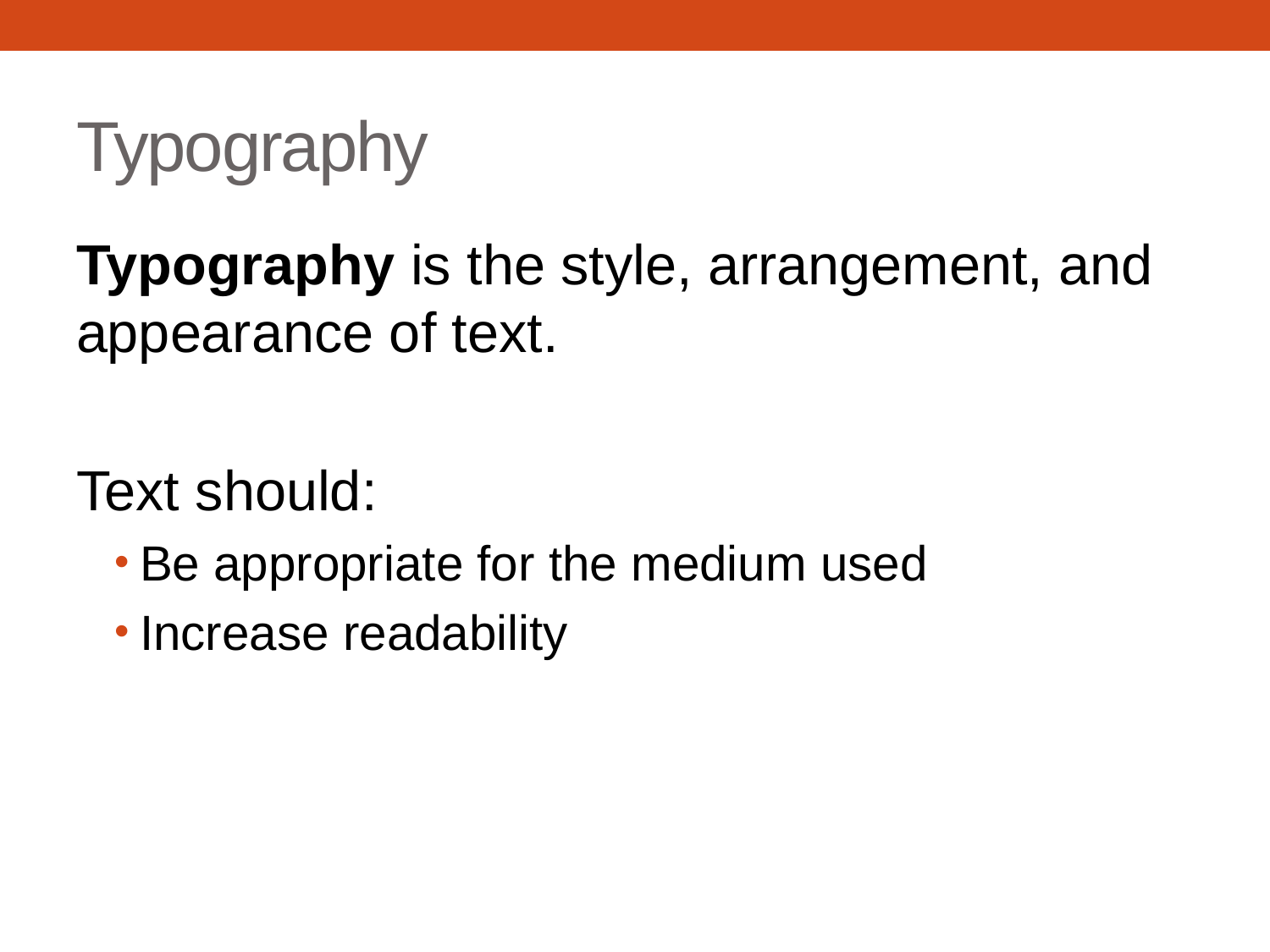

# Typography
Typography is the style, arrangement, and appearance of text.

Text should:
Be appropriate for the medium used
Increase readability